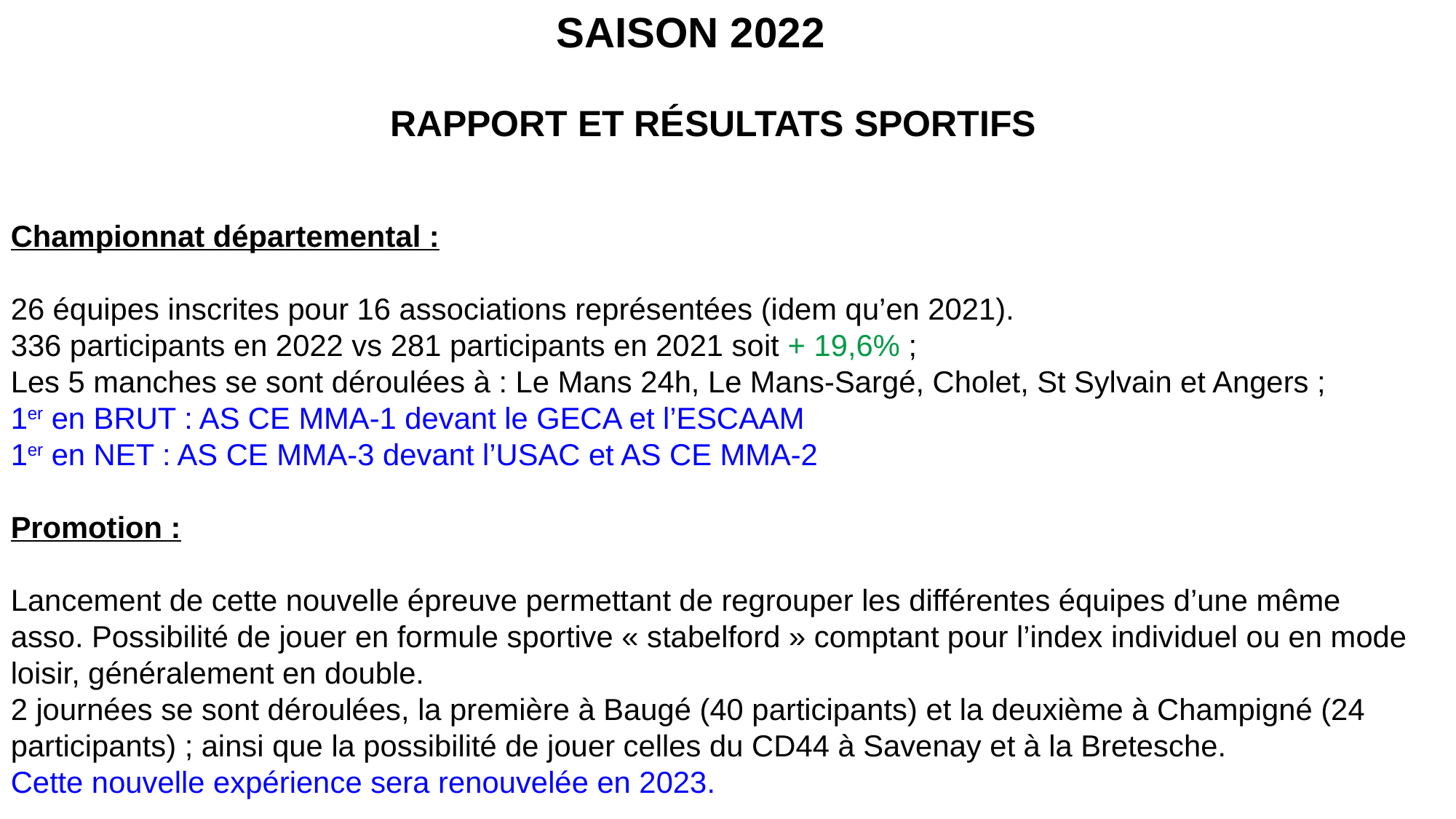

SAISON 2022

RAPPORT ET RÉSULTATS SPORTIFS

Championnat départemental :

26 équipes inscrites pour 16 associations représentées (idem qu’en 2021).
336 participants en 2022 vs 281 participants en 2021 soit + 19,6% ;
Les 5 manches se sont déroulées à : Le Mans 24h, Le Mans-Sargé, Cholet, St Sylvain et Angers ;
1er en BRUT : AS CE MMA-1 devant le GECA et l’ESCAAM
1er en NET : AS CE MMA-3 devant l’USAC et AS CE MMA-2

Promotion :

Lancement de cette nouvelle épreuve permettant de regrouper les différentes équipes d’une même asso. Possibilité de jouer en formule sportive « stabelford » comptant pour l’index individuel ou en mode loisir, généralement en double.
2 journées se sont déroulées, la première à Baugé (40 participants) et la deuxième à Champigné (24 participants) ; ainsi que la possibilité de jouer celles du CD44 à Savenay et à la Bretesche.
Cette nouvelle expérience sera renouvelée en 2023.